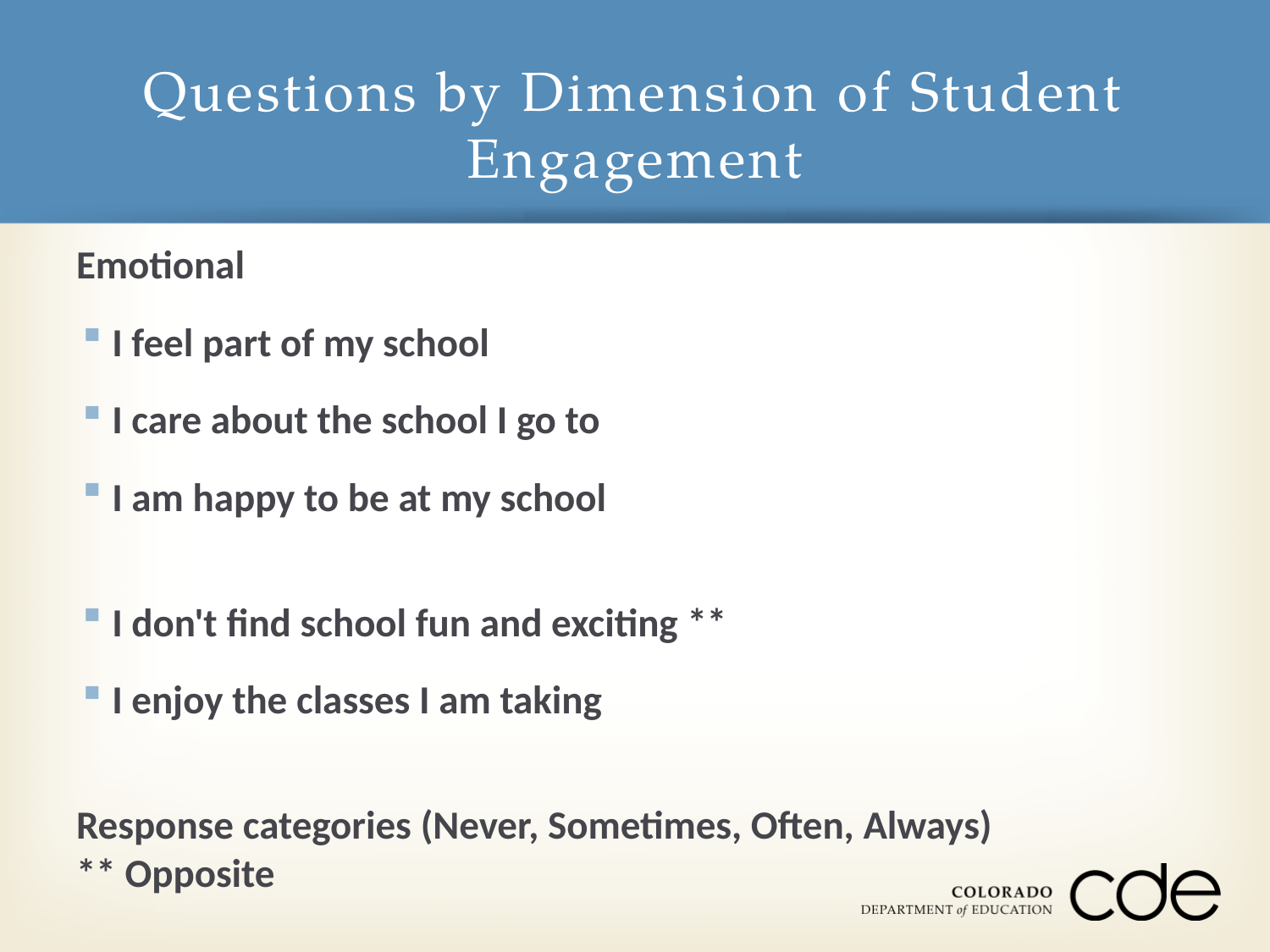

# Questions by Dimension of Student Engagement
Emotional
I feel part of my school
I care about the school I go to
I am happy to be at my school
I don't find school fun and exciting **
I enjoy the classes I am taking
Response categories (Never, Sometimes, Often, Always)
** Opposite